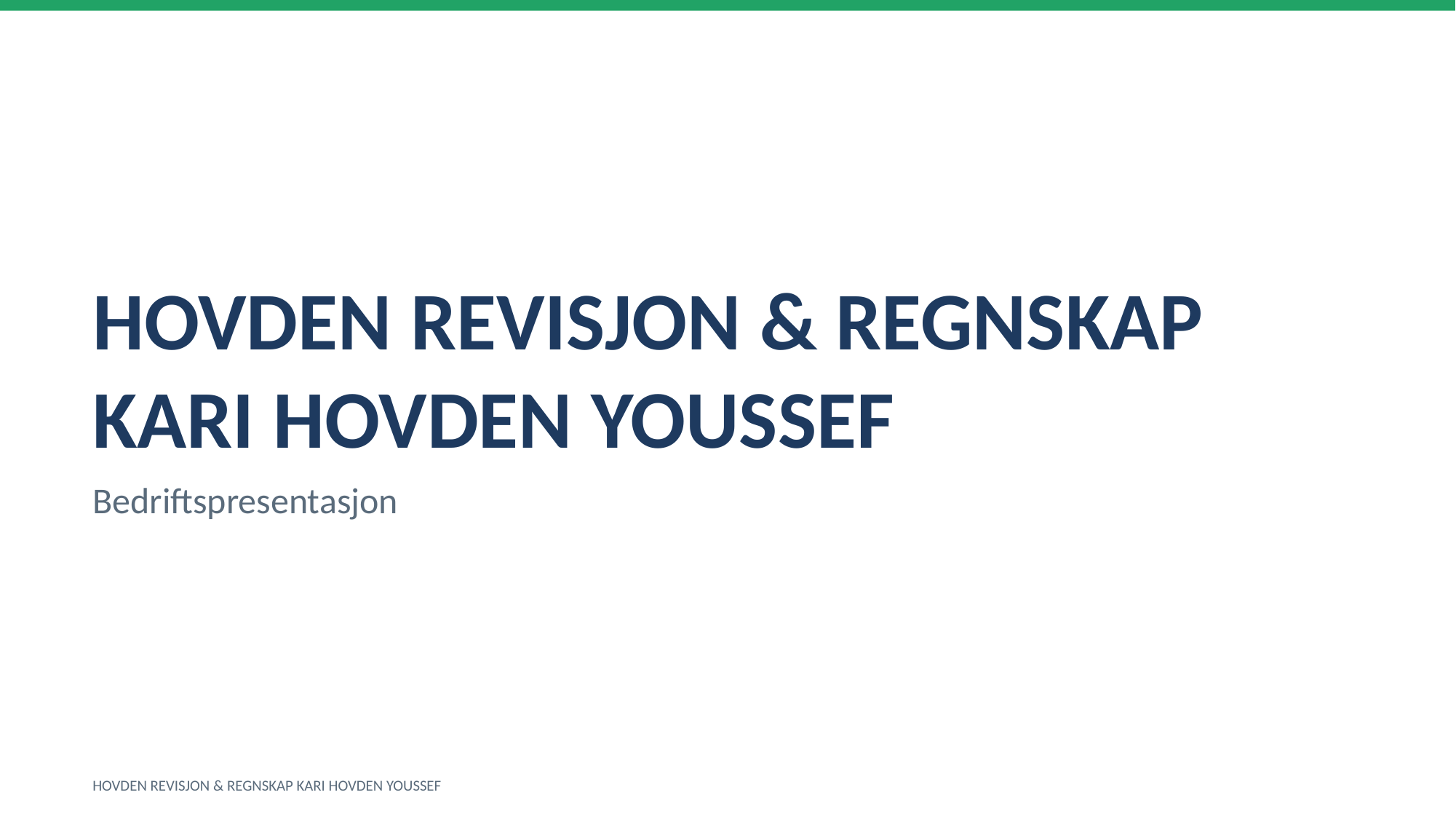

HOVDEN REVISJON & REGNSKAP KARI HOVDEN YOUSSEF
Bedriftspresentasjon
HOVDEN REVISJON & REGNSKAP KARI HOVDEN YOUSSEF